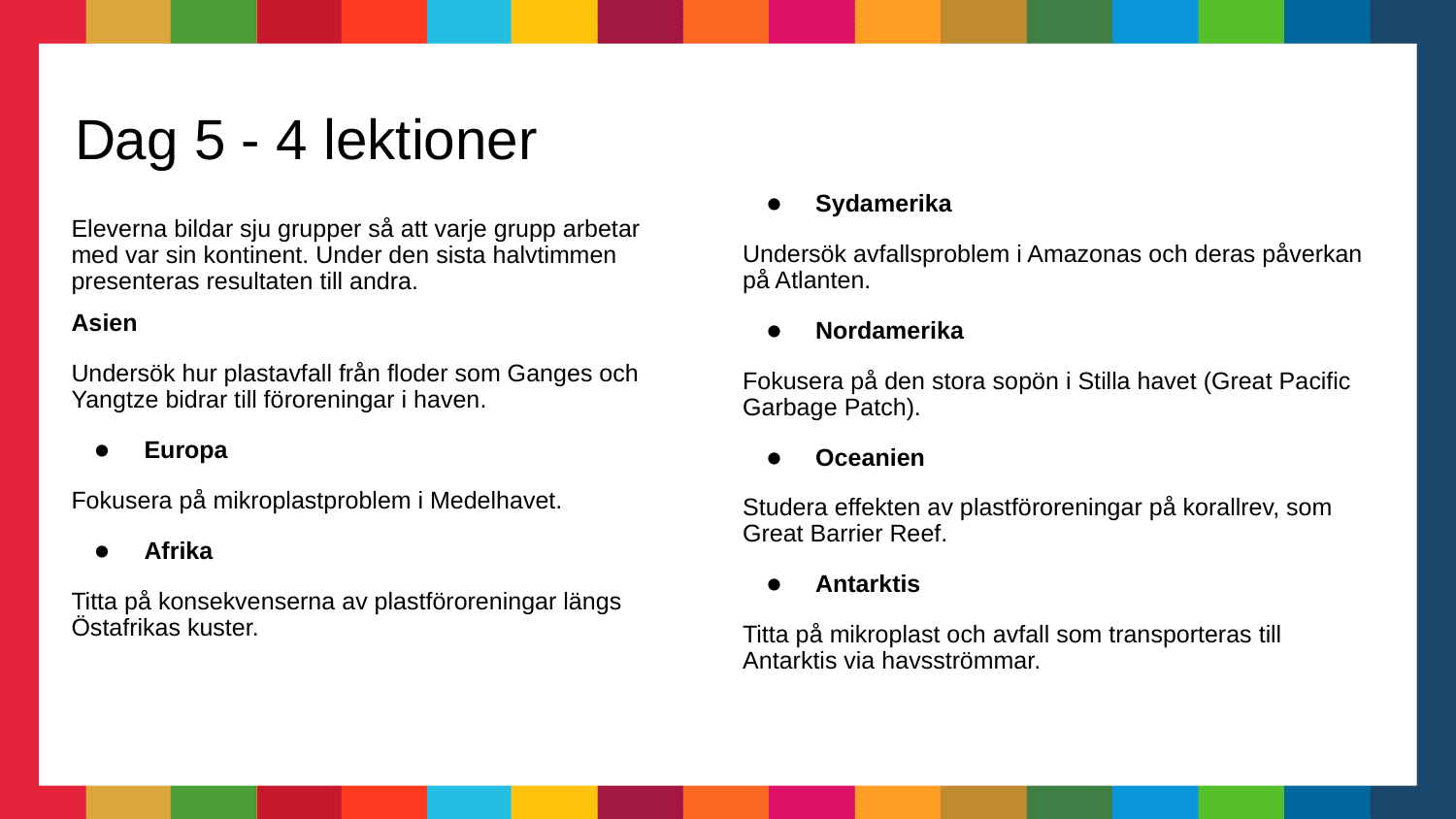

Dag 5 - 4 lektioner
Sydamerika
Undersök avfallsproblem i Amazonas och deras påverkan på Atlanten.
Nordamerika
Fokusera på den stora sopön i Stilla havet (Great Pacific Garbage Patch).
Oceanien
Studera effekten av plastföroreningar på korallrev, som Great Barrier Reef.
Antarktis
Titta på mikroplast och avfall som transporteras till Antarktis via havsströmmar.
Eleverna bildar sju grupper så att varje grupp arbetar med var sin kontinent. Under den sista halvtimmen presenteras resultaten till andra.
Asien
Undersök hur plastavfall från floder som Ganges och Yangtze bidrar till föroreningar i haven.
Europa
Fokusera på mikroplastproblem i Medelhavet.
Afrika
Titta på konsekvenserna av plastföroreningar längs Östafrikas kuster.